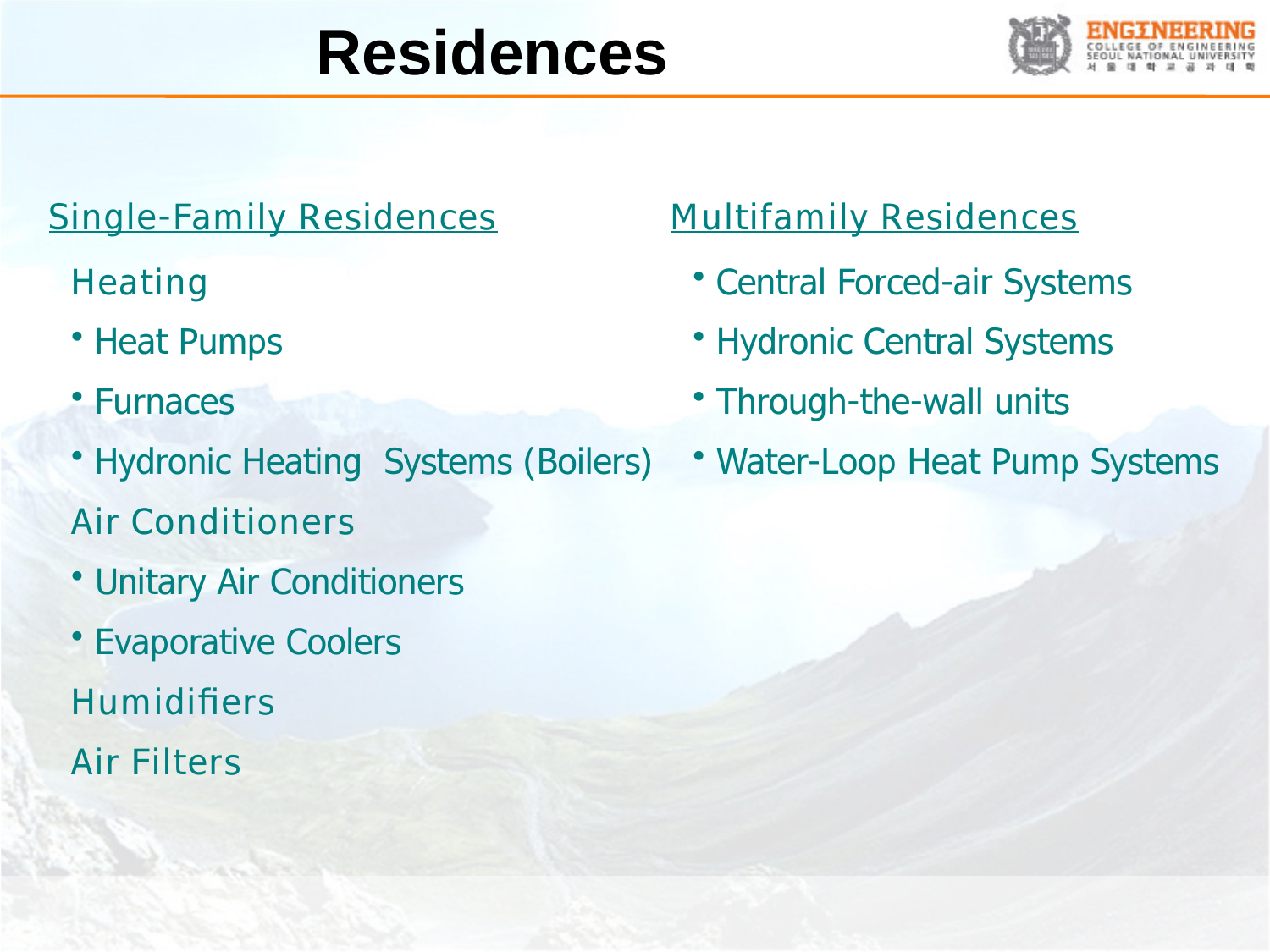

# Residences
Single-Family Residences
Multifamily Residences
Heating
 Heat Pumps
 Furnaces
 Hydronic Heating  Systems (Boilers)
Air Conditioners
 Unitary Air Conditioners
 Evaporative Coolers
Humidifiers
Air Filters
 Central Forced-air Systems
 Hydronic Central Systems
 Through-the-wall units
 Water-Loop Heat Pump Systems